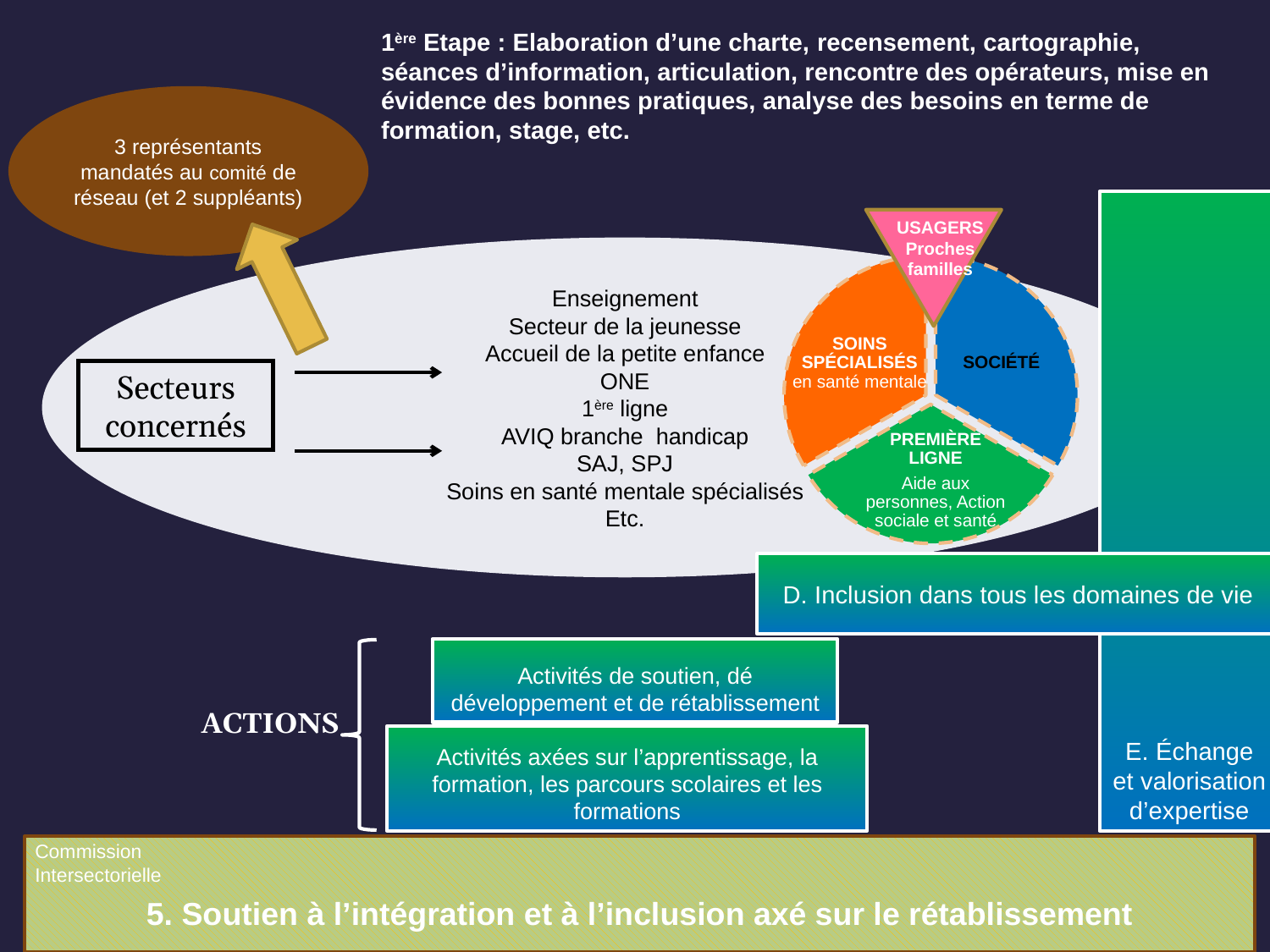

1ère Etape : Elaboration d’une charte, recensement, cartographie, séances d’information, articulation, rencontre des opérateurs, mise en évidence des bonnes pratiques, analyse des besoins en terme de formation, stage, etc.
3 représentants mandatés au comité de réseau (et 2 suppléants)
E. Échange et valorisation d’expertise

USAGERS
Proches
familles
Enseignement
Secteur de la jeunesse
Accueil de la petite enfance
ONE
1ère ligne
AVIQ branche  handicap
SAJ, SPJ
Soins en santé mentale spécialisés
Etc.

SOINS SPÉCIALISÉS en santé mentale

SOCIÉTÉ

PREMIÈRE LIGNE
Aide aux personnes, Action sociale et santé
Secteurs concernés
D. Inclusion dans tous les domaines de vie
Activités de soutien, dé développement et de rétablissement

ACTIONS
Activités axées sur l’apprentissage, la formation, les parcours scolaires et les formations
Commission Intersectorielle

5. Soutien à l’intégration et à l’inclusion axé sur le rétablissement